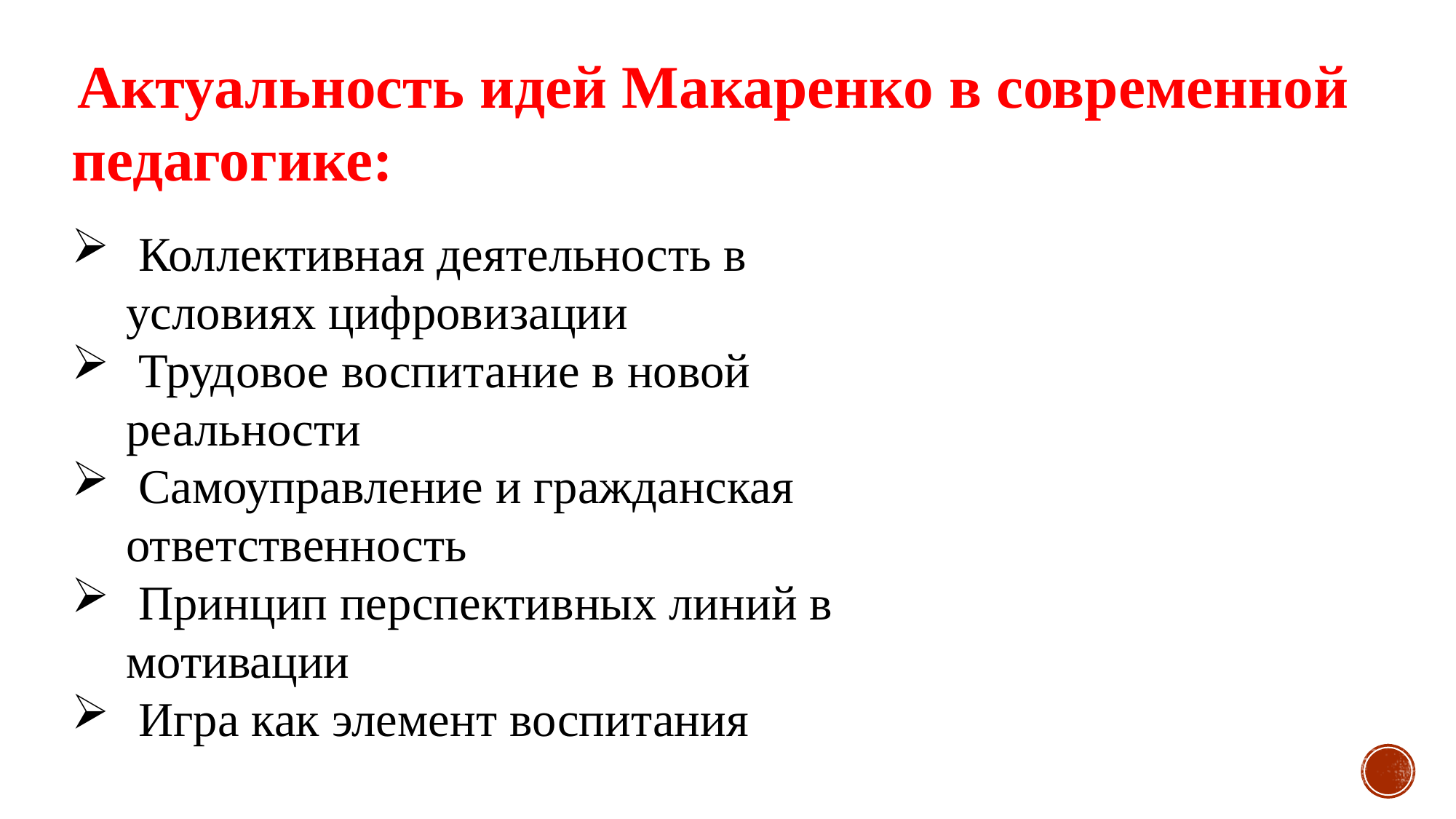

Актуальность идей Макаренко в современной педагогике:
 Коллективная деятельность в условиях цифровизации
 Трудовое воспитание в новой реальности
 Самоуправление и гражданская ответственность
 Принцип перспективных линий в мотивации
 Игра как элемент воспитания